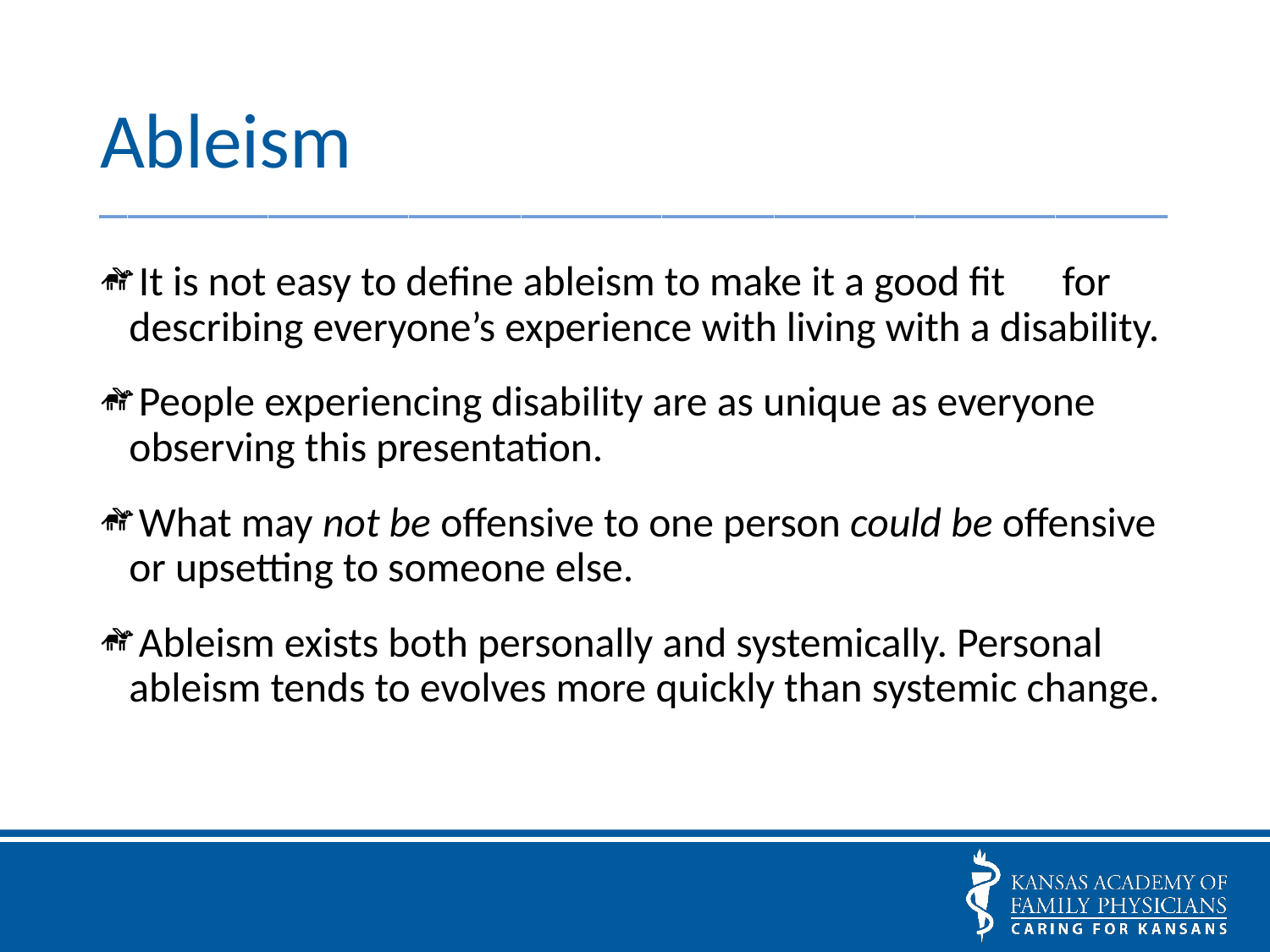

# Ableism
______________________________________
 It is not easy to define ableism to make it a good fit      for describing everyone’s experience with living with a disability.
 People experiencing disability are as unique as everyone observing this presentation.
 What may not be offensive to one person could be offensive or upsetting to someone else.
 Ableism exists both personally and systemically. Personal ableism tends to evolves more quickly than systemic change.